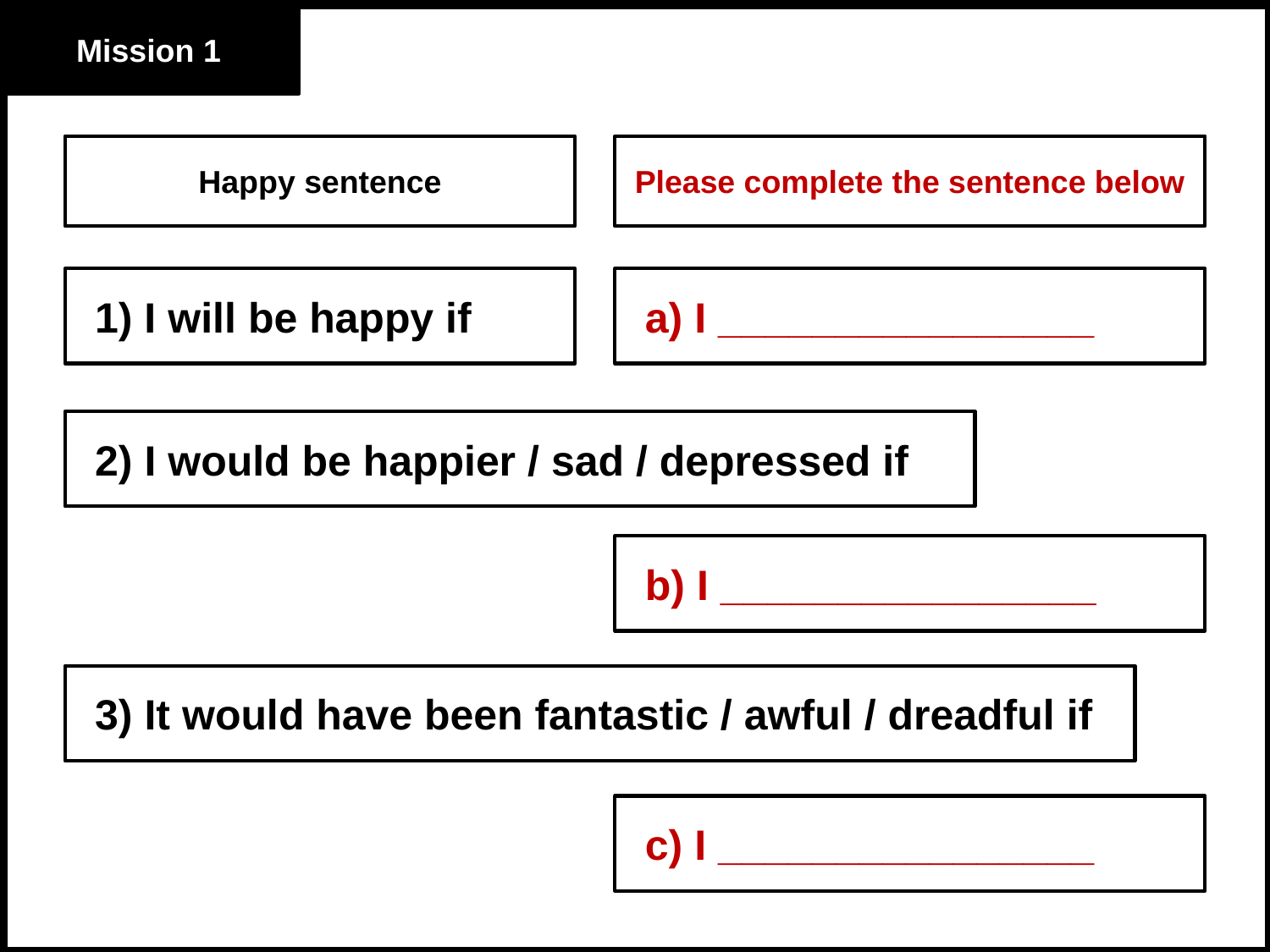

Mission 1

Happy sentence
Please complete the sentence below
1) I will be happy if
a) I ________________
2) I would be happier / sad / depressed if
b) I ________________
3) It would have been fantastic / awful / dreadful if
c) I ________________